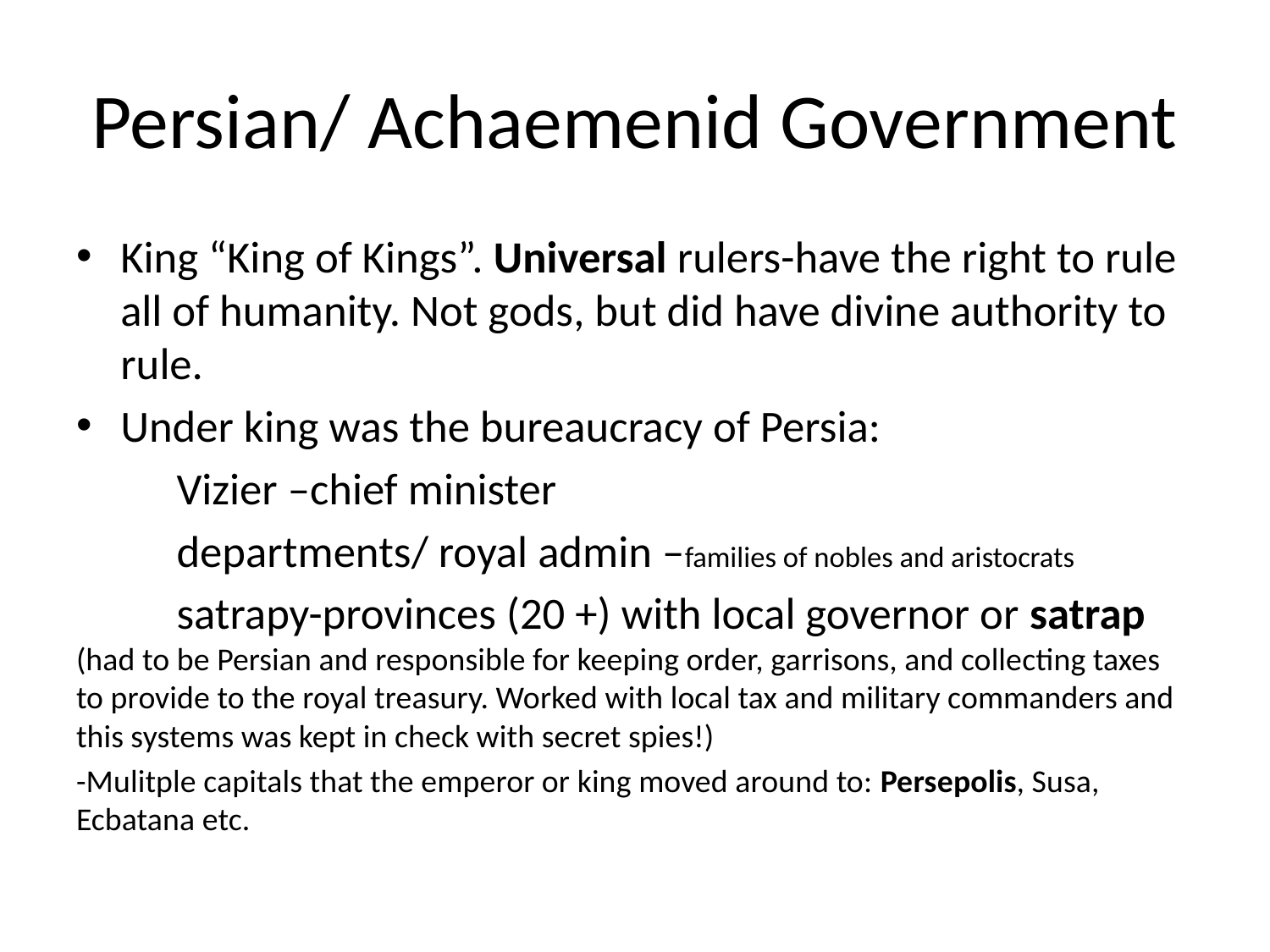

# Persian/ Achaemenid Government
King “King of Kings”. Universal rulers-have the right to rule all of humanity. Not gods, but did have divine authority to rule.
Under king was the bureaucracy of Persia:
	Vizier –chief minister
	departments/ royal admin –families of nobles and aristocrats
	satrapy-provinces (20 +) with local governor or satrap (had to be Persian and responsible for keeping order, garrisons, and collecting taxes to provide to the royal treasury. Worked with local tax and military commanders and this systems was kept in check with secret spies!)
-Mulitple capitals that the emperor or king moved around to: Persepolis, Susa, Ecbatana etc.